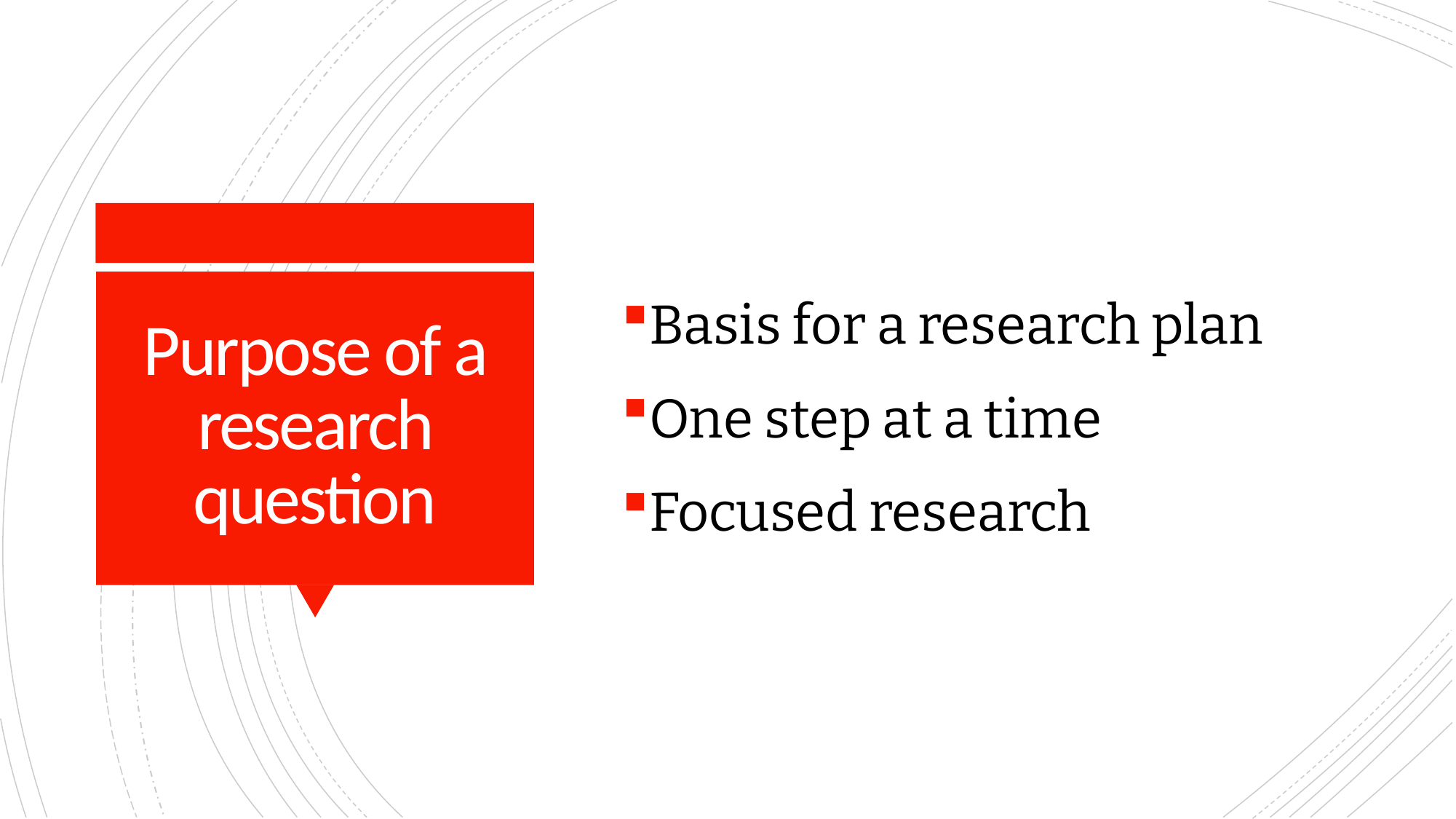

Basis for a research plan
One step at a time
Focused research
# Purpose of a research question